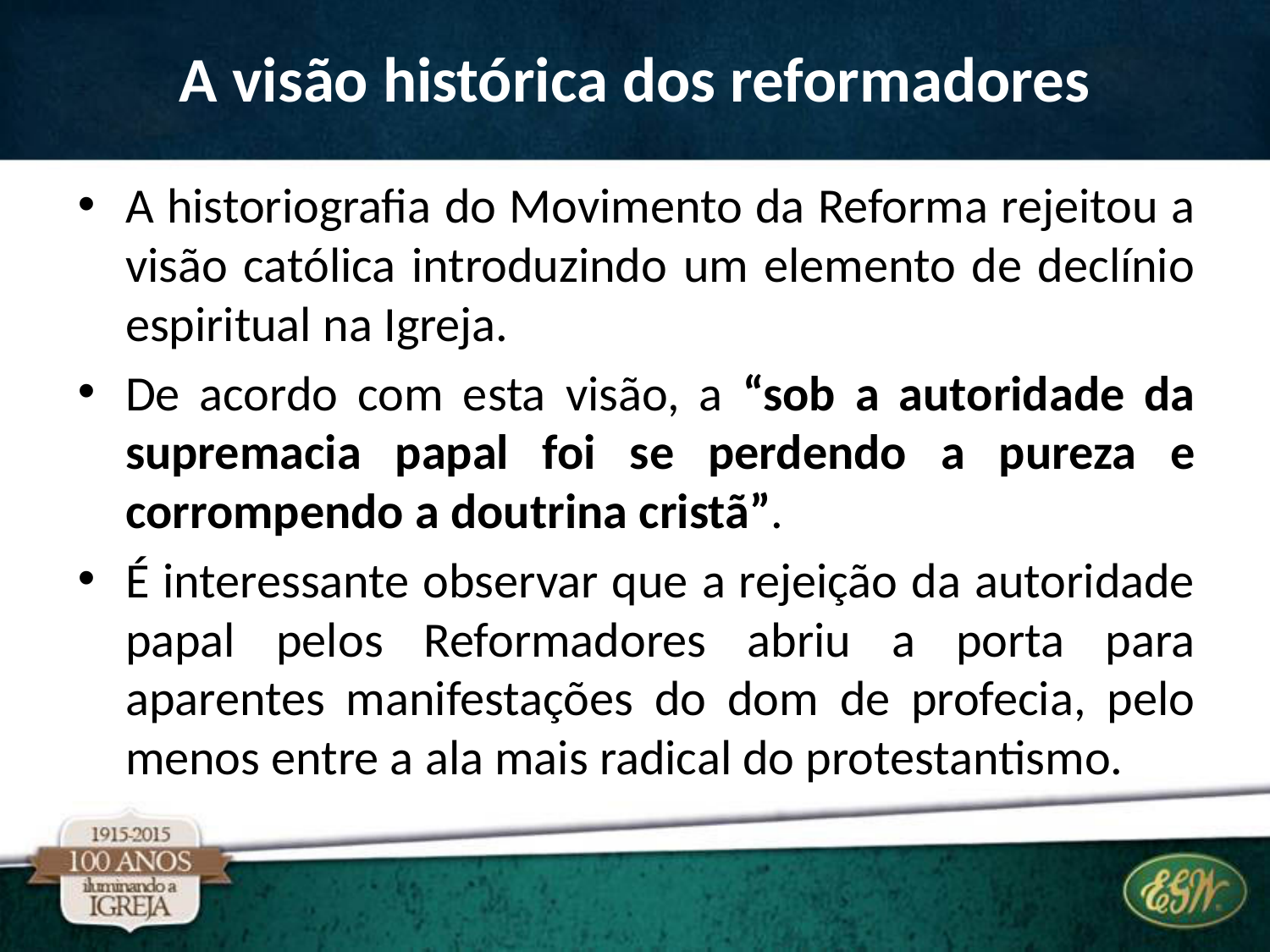

# A visão histórica dos reformadores
A historiografia do Movimento da Reforma rejeitou a visão católica introduzindo um elemento de declínio espiritual na Igreja.
De acordo com esta visão, a “sob a autoridade da supremacia papal foi se perdendo a pureza e corrompendo a doutrina cristã”.
É interessante observar que a rejeição da autoridade papal pelos Reformadores abriu a porta para aparentes manifestações do dom de profecia, pelo menos entre a ala mais radical do protestantismo.